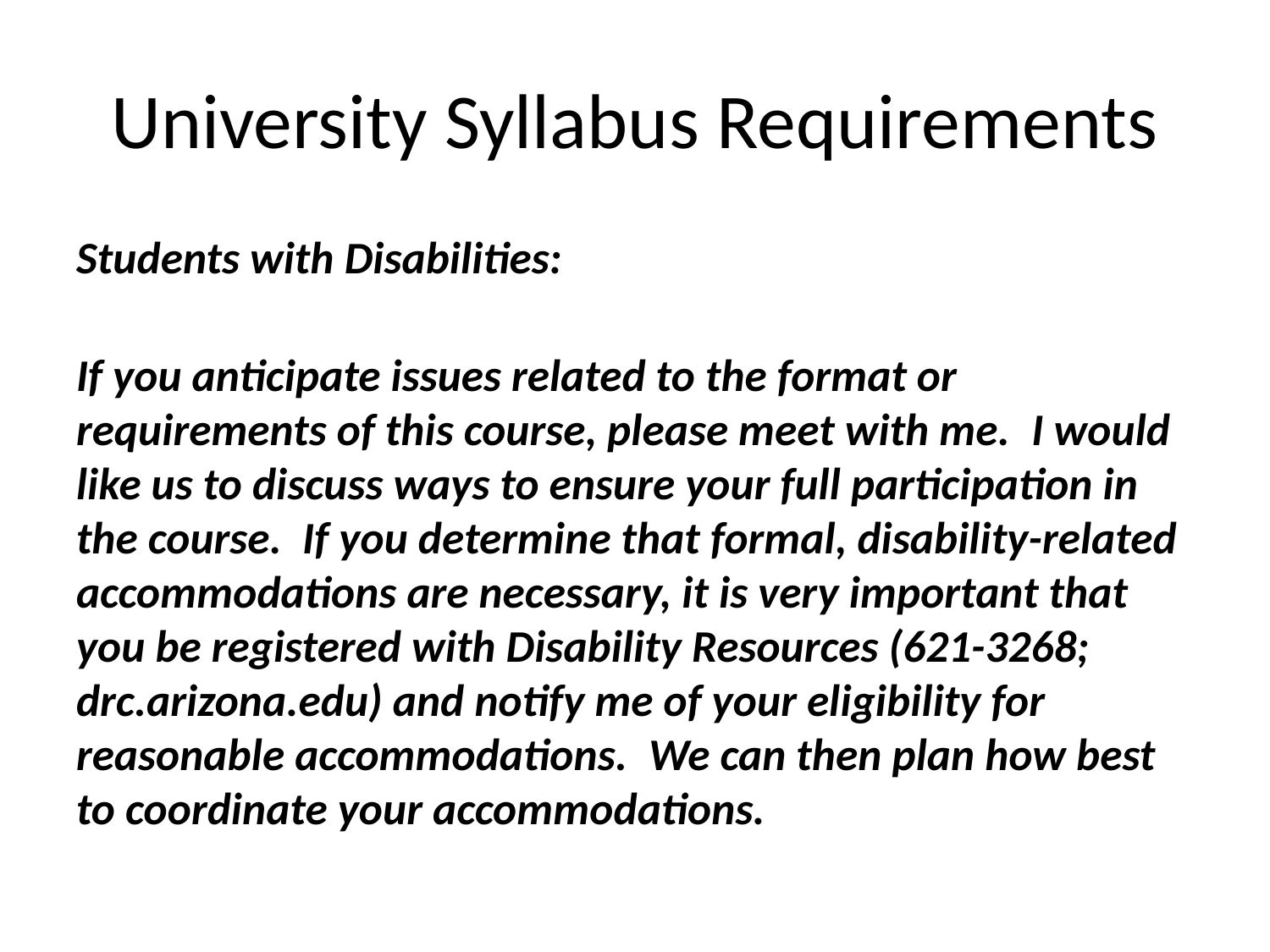

# University Syllabus Requirements
Students with Disabilities:
If you anticipate issues related to the format or requirements of this course, please meet with me.  I would like us to discuss ways to ensure your full participation in the course.  If you determine that formal, disability-related accommodations are necessary, it is very important that you be registered with Disability Resources (621-3268; drc.arizona.edu) and notify me of your eligibility for reasonable accommodations.  We can then plan how best to coordinate your accommodations.